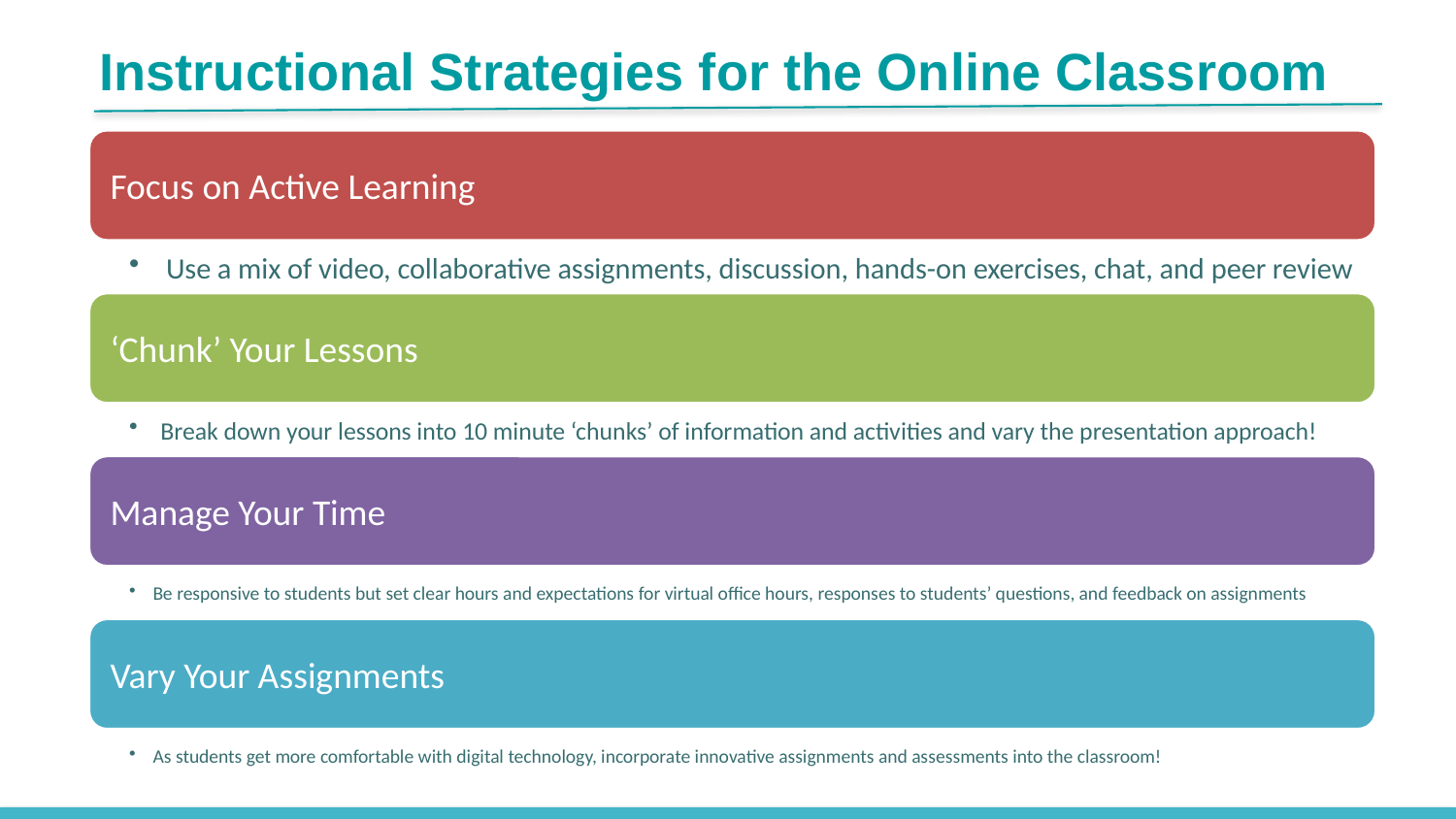

Instructional Strategies for the Online Classroom
Focus on Active Learning
Use a mix of video, collaborative assignments, discussion, hands-on exercises, chat, and peer review
‘Chunk’ Your Lessons
Break down your lessons into 10 minute ‘chunks’ of information and activities and vary the presentation approach!
Manage Your Time
Be responsive to students but set clear hours and expectations for virtual office hours, responses to students’ questions, and feedback on assignments
Vary Your Assignments
As students get more comfortable with digital technology, incorporate innovative assignments and assessments into the classroom!